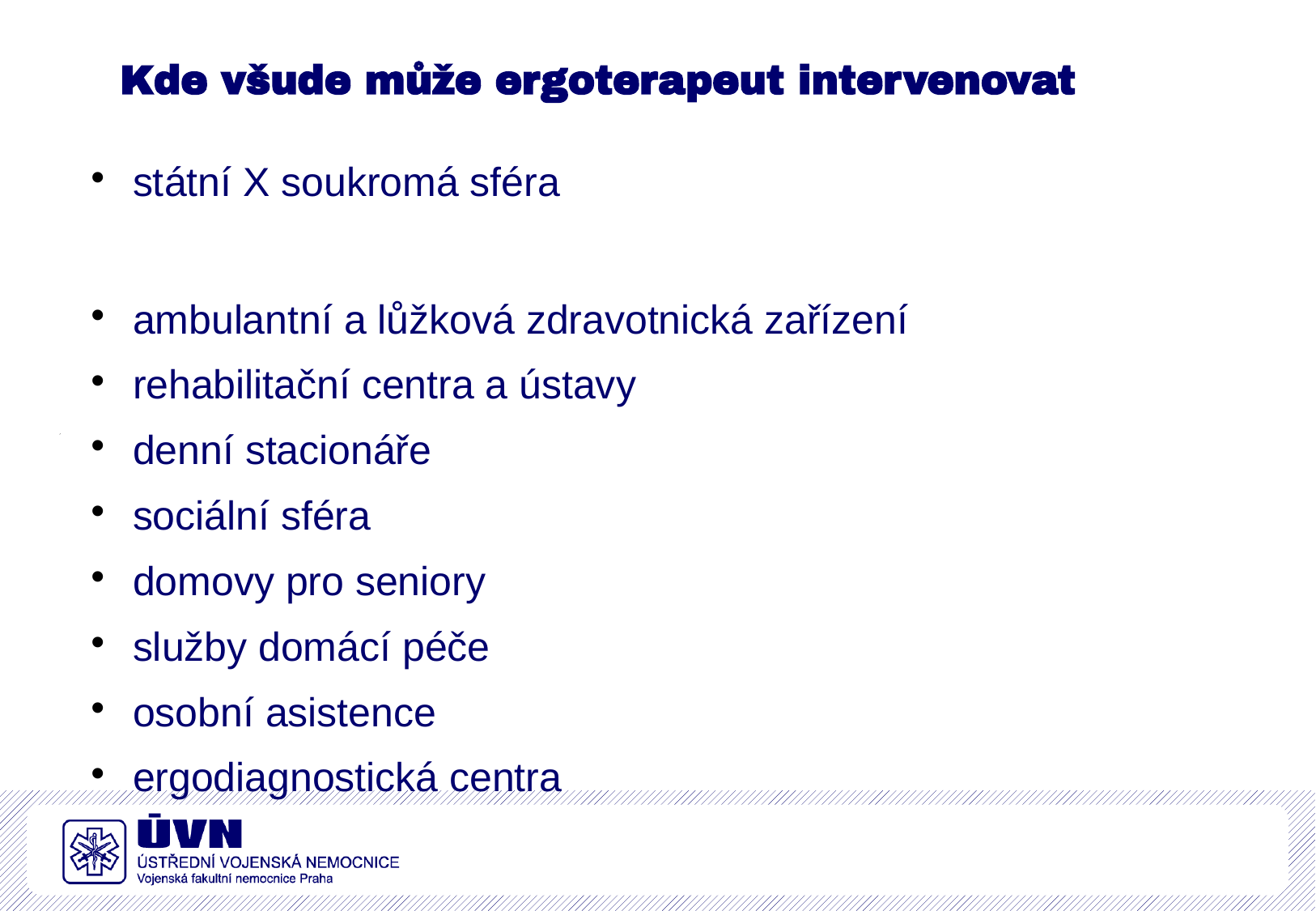

# Kde všude může ergoterapeut intervenovat
státní X soukromá sféra

ambulantní a lůžková zdravotnická zařízení
rehabilitační centra a ústavy
denní stacionáře
sociální sféra
domovy pro seniory
služby domácí péče
osobní asistence
ergodiagnostická centra